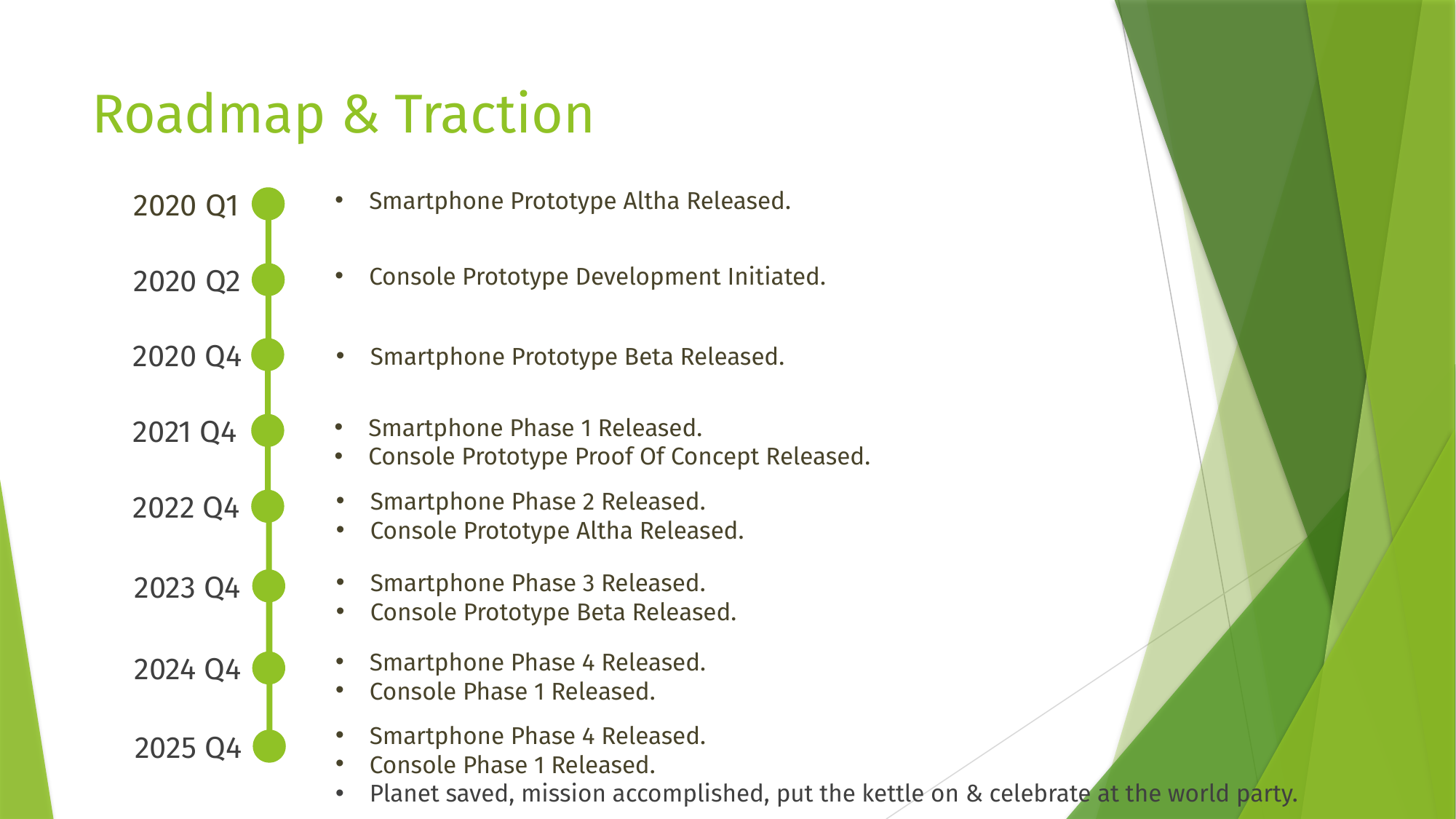

# Roadmap & Traction
2020 Q1
Smartphone Prototype Altha Released.

2020 Q2
Console Prototype Development Initiated.

2020 Q4
Smartphone Prototype Beta Released.

2021 Q4
Smartphone Phase 1 Released.
Console Prototype Proof Of Concept Released.

Smartphone Phase 2 Released.
Console Prototype Altha Released.
2022 Q4

Smartphone Phase 3 Released.
Console Prototype Beta Released.

2023 Q4

Smartphone Phase 4 Released.
Console Phase 1 Released.
2024 Q4

Smartphone Phase 4 Released.
Console Phase 1 Released.
Planet saved, mission accomplished, put the kettle on & celebrate at the world party.
2025 Q4